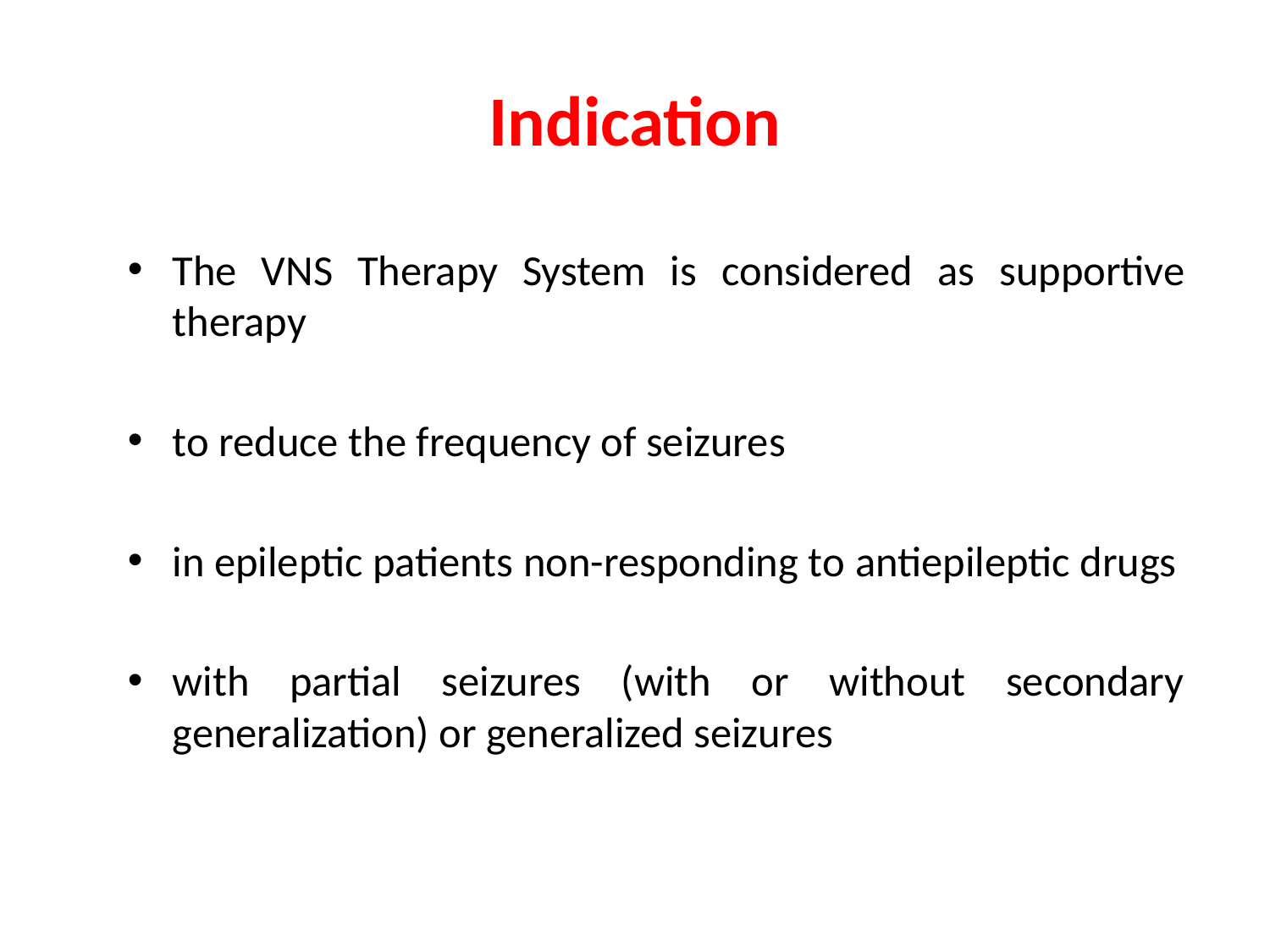

# Indication
The VNS Therapy System is considered as supportive therapy

to reduce the frequency of seizures

in epileptic patients non-responding to antiepileptic drugs

with partial seizures (with or without secondary generalization) or generalized seizures